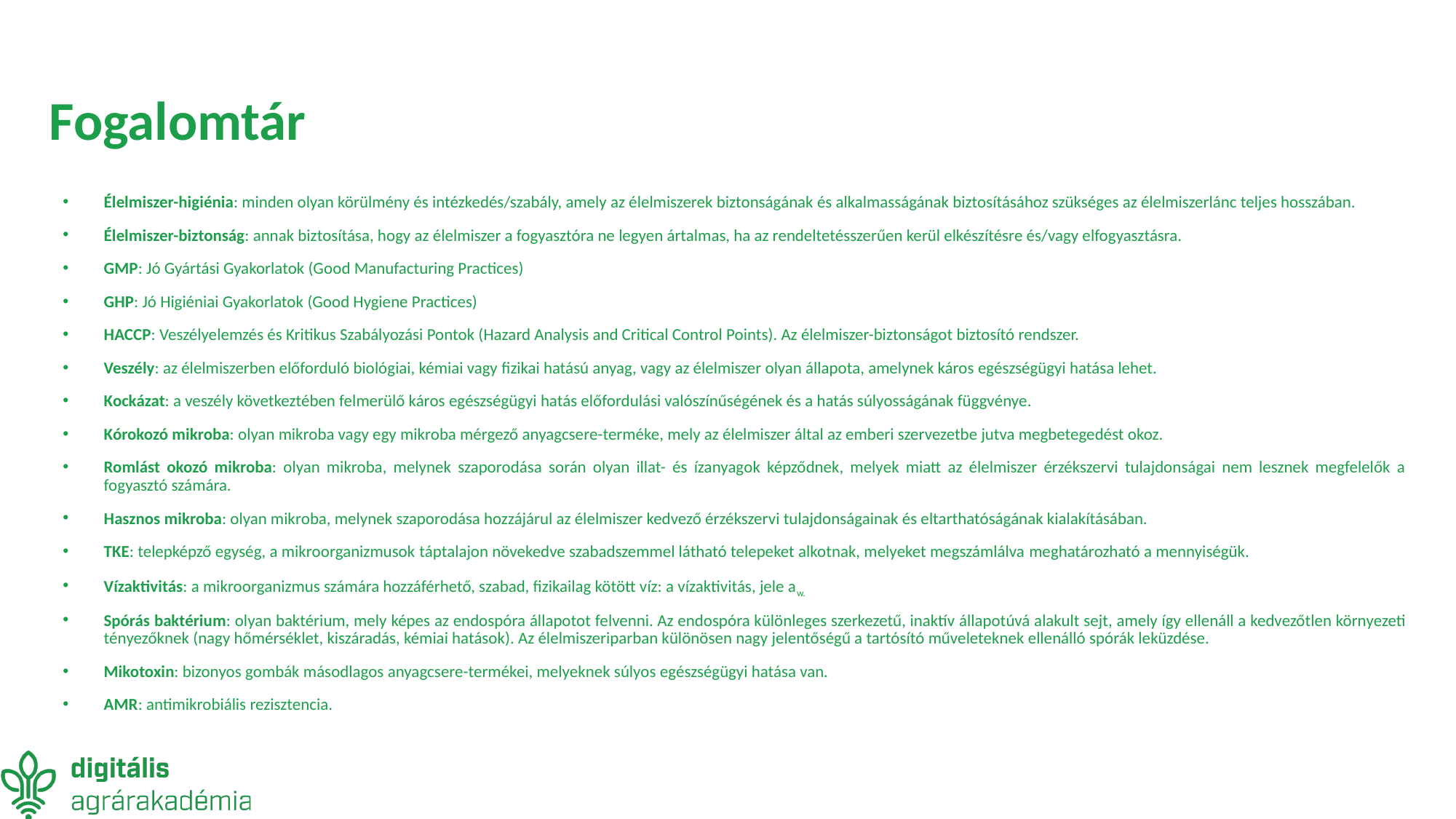

# Fogalomtár
Élelmiszer-higiénia: minden olyan körülmény és intézkedés/szabály, amely az élelmiszerek biztonságának és alkalmasságának biztosításához szükséges az élelmiszerlánc teljes hosszában.
Élelmiszer-biztonság: annak biztosítása, hogy az élelmiszer a fogyasztóra ne legyen ártalmas, ha az rendeltetésszerűen kerül elkészítésre és/vagy elfogyasztásra.
GMP: Jó Gyártási Gyakorlatok (Good Manufacturing Practices)
GHP: Jó Higiéniai Gyakorlatok (Good Hygiene Practices)
HACCP: Veszélyelemzés és Kritikus Szabályozási Pontok (Hazard Analysis and Critical Control Points). Az élelmiszer-biztonságot biztosító rendszer.
Veszély: az élelmiszerben előforduló biológiai, kémiai vagy fizikai hatású anyag, vagy az élelmiszer olyan állapota, amelynek káros egészségügyi hatása lehet.
Kockázat: a veszély következtében felmerülő káros egészségügyi hatás előfordulási valószínűségének és a hatás súlyosságának függvénye.
Kórokozó mikroba: olyan mikroba vagy egy mikroba mérgező anyagcsere-terméke, mely az élelmiszer által az emberi szervezetbe jutva megbetegedést okoz.
Romlást okozó mikroba: olyan mikroba, melynek szaporodása során olyan illat- és ízanyagok képződnek, melyek miatt az élelmiszer érzékszervi tulajdonságai nem lesznek megfelelők a fogyasztó számára.
Hasznos mikroba: olyan mikroba, melynek szaporodása hozzájárul az élelmiszer kedvező érzékszervi tulajdonságainak és eltarthatóságának kialakításában.
TKE: telepképző egység, a mikroorganizmusok táptalajon növekedve szabadszemmel látható telepeket alkotnak, melyeket megszámlálva meghatározható a mennyiségük.
Vízaktivitás: a mikroorganizmus számára hozzáférhető, szabad, fizikailag kötött víz: a vízaktivitás, jele aw.
Spórás baktérium: olyan baktérium, mely képes az endospóra állapotot felvenni. Az endospóra különleges szerkezetű, inaktív állapotúvá alakult sejt, amely így ellenáll a kedvezőtlen környezeti tényezőknek (nagy hőmérséklet, kiszáradás, kémiai hatások). Az élelmiszeriparban különösen nagy jelentőségű a tartósító műveleteknek ellenálló spórák leküzdése.
Mikotoxin: bizonyos gombák másodlagos anyagcsere-termékei, melyeknek súlyos egészségügyi hatása van.
AMR: antimikrobiális rezisztencia.